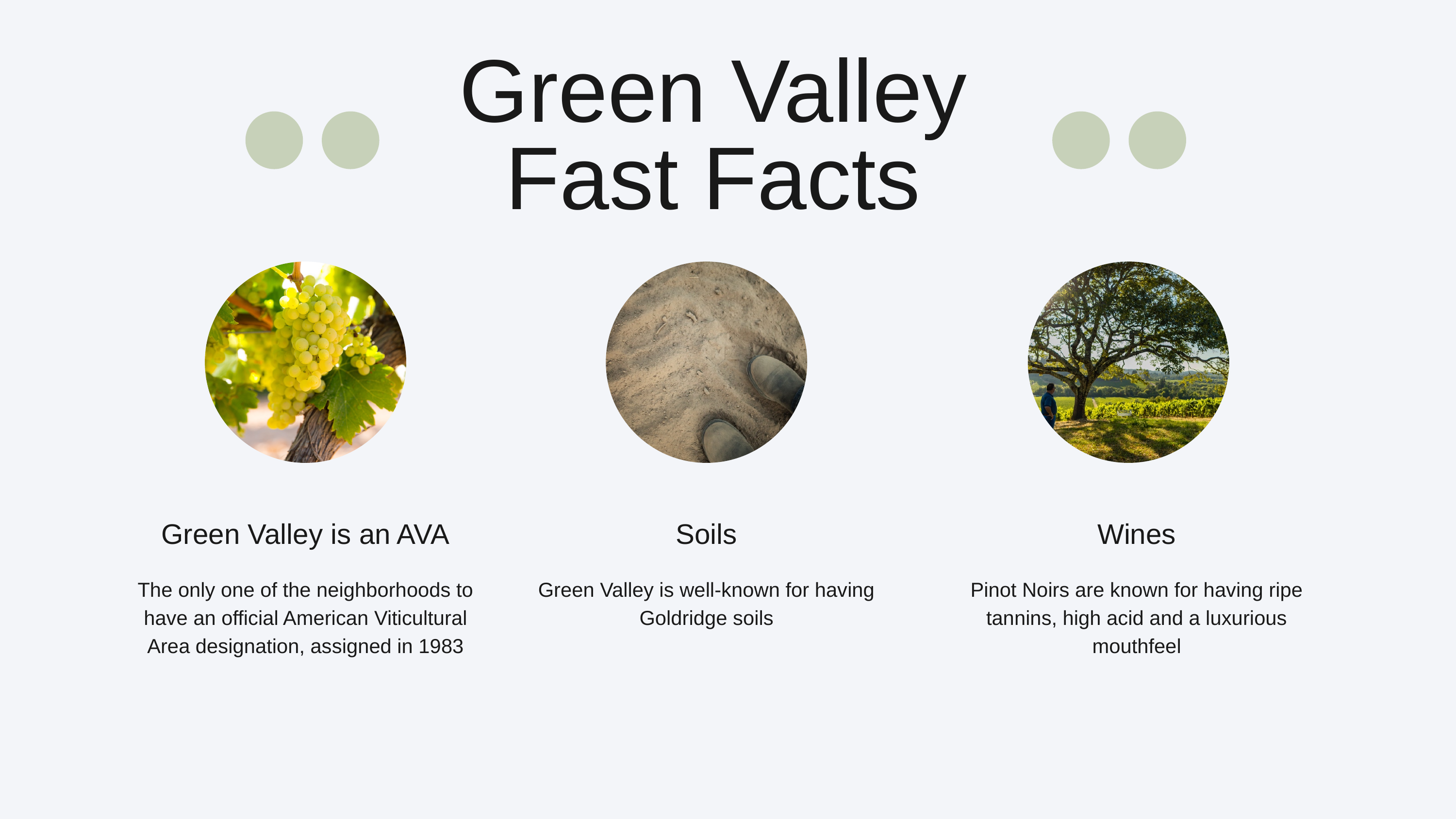

Green Valley
Fast Facts

Green Valley is an AVA
Soils
Wines
The only one of the neighborhoods to have an official American Viticultural Area designation, assigned in 1983
Green Valley is well-known for having Goldridge soils
Pinot Noirs are known for having ripe tannins, high acid and a luxurious mouthfeel